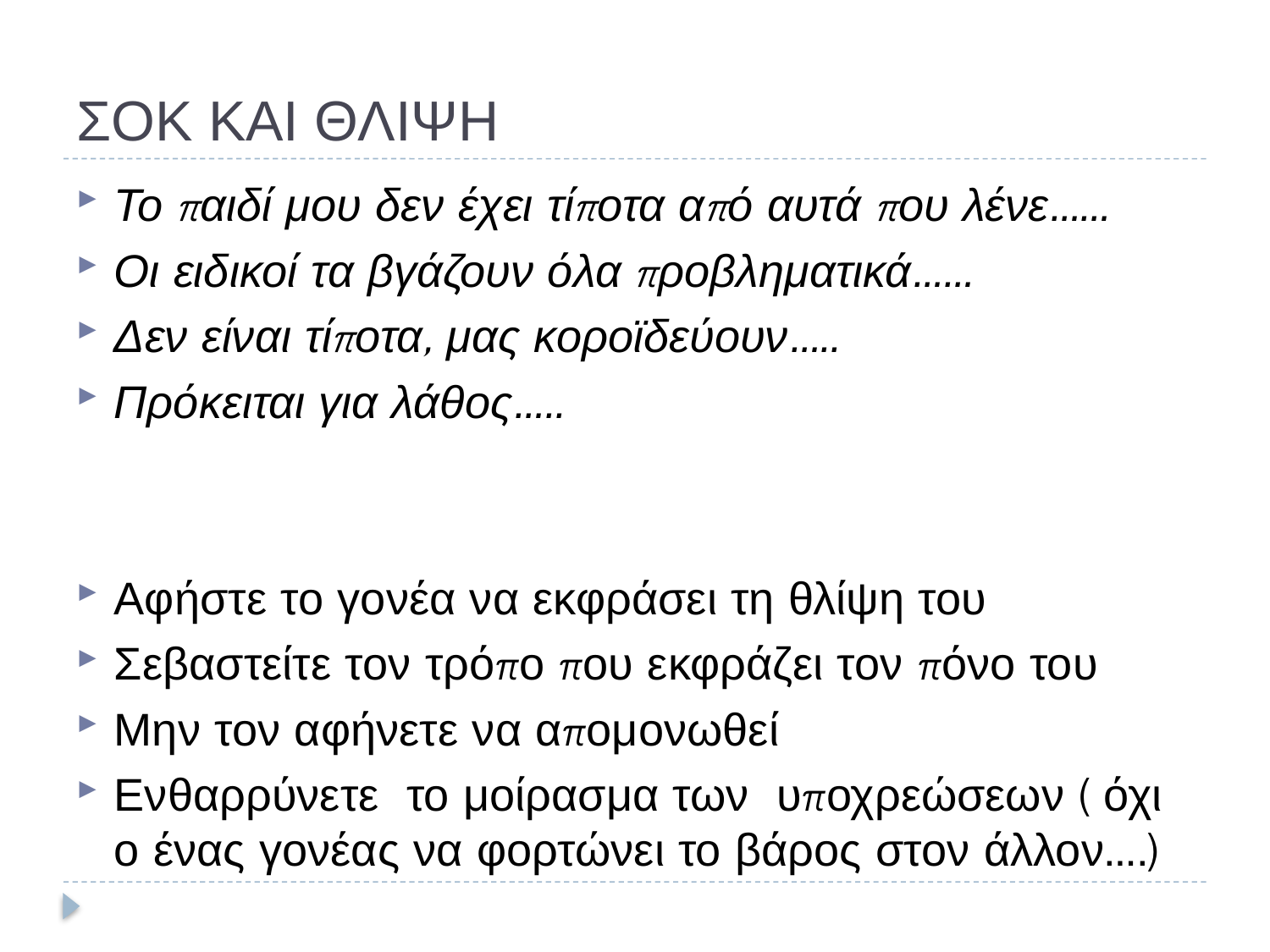

# ΣΟΚ ΚΑΙ ΘΛΙΨΗ
Το παιδί μου δεν έχει τίποτα από αυτά που λένε……
Οι ειδικοί τα βγάζουν όλα προβληματικά……
Δεν είναι τίποτα, μας κοροϊδεύουν…..
Πρόκειται για λάθος…..

Αφήστε το γονέα να εκφράσει τη θλίψη του
Σεβαστείτε τον τρόπο που εκφράζει τον πόνο του
Μην τον αφήνετε να απομονωθεί
Ενθαρρύνετε  το μοίρασμα των  υποχρεώσεων ( όχι ο ένας γονέας να φορτώνει το βάρος στον άλλον….)